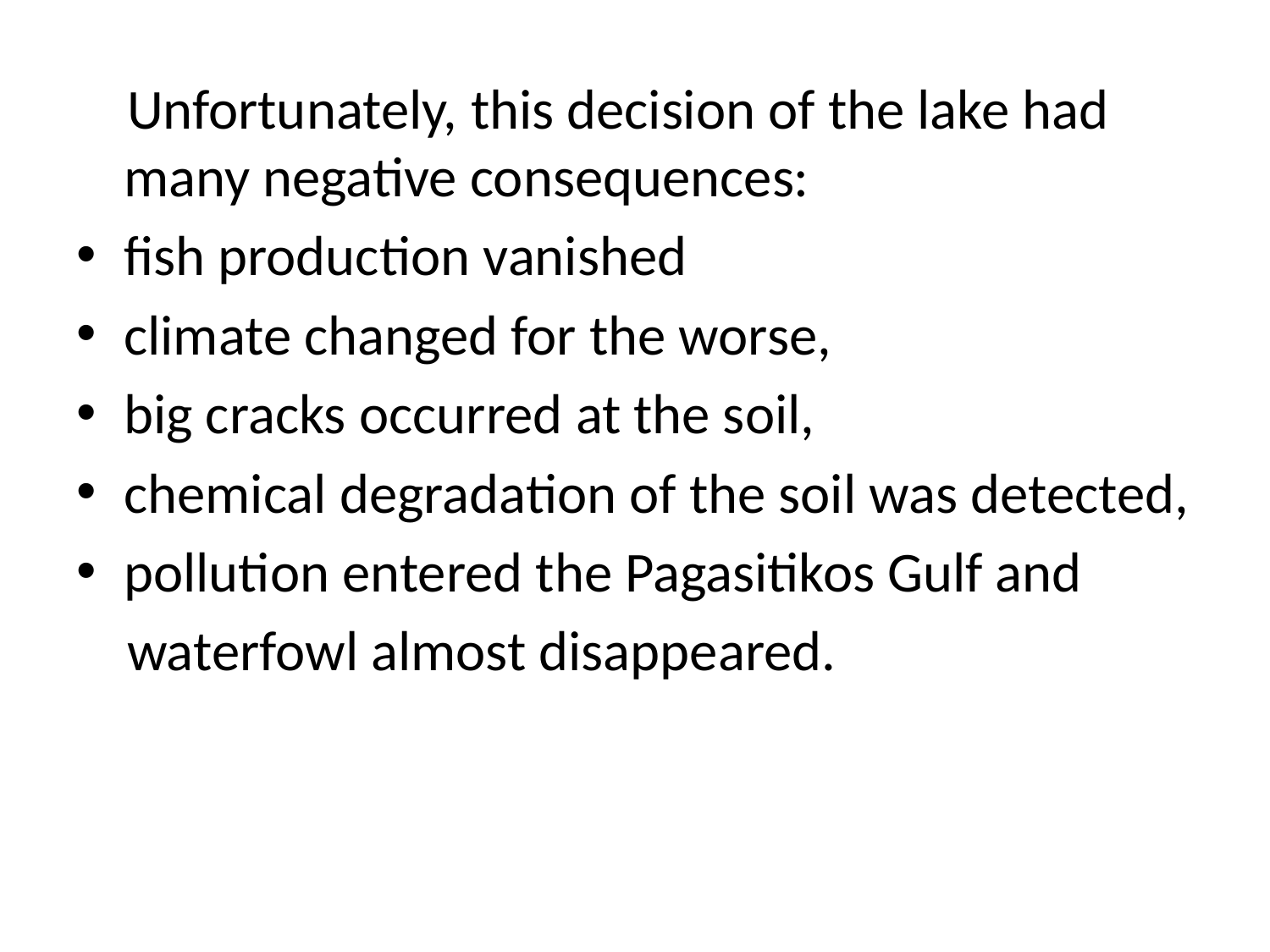

Unfortunately, this decision of the lake had many negative consequences:
fish production vanished
climate changed for the worse,
big cracks occurred at the soil,
chemical degradation of the soil was detected,
pollution entered the Pagasitikos Gulf and
    waterfowl almost disappeared.